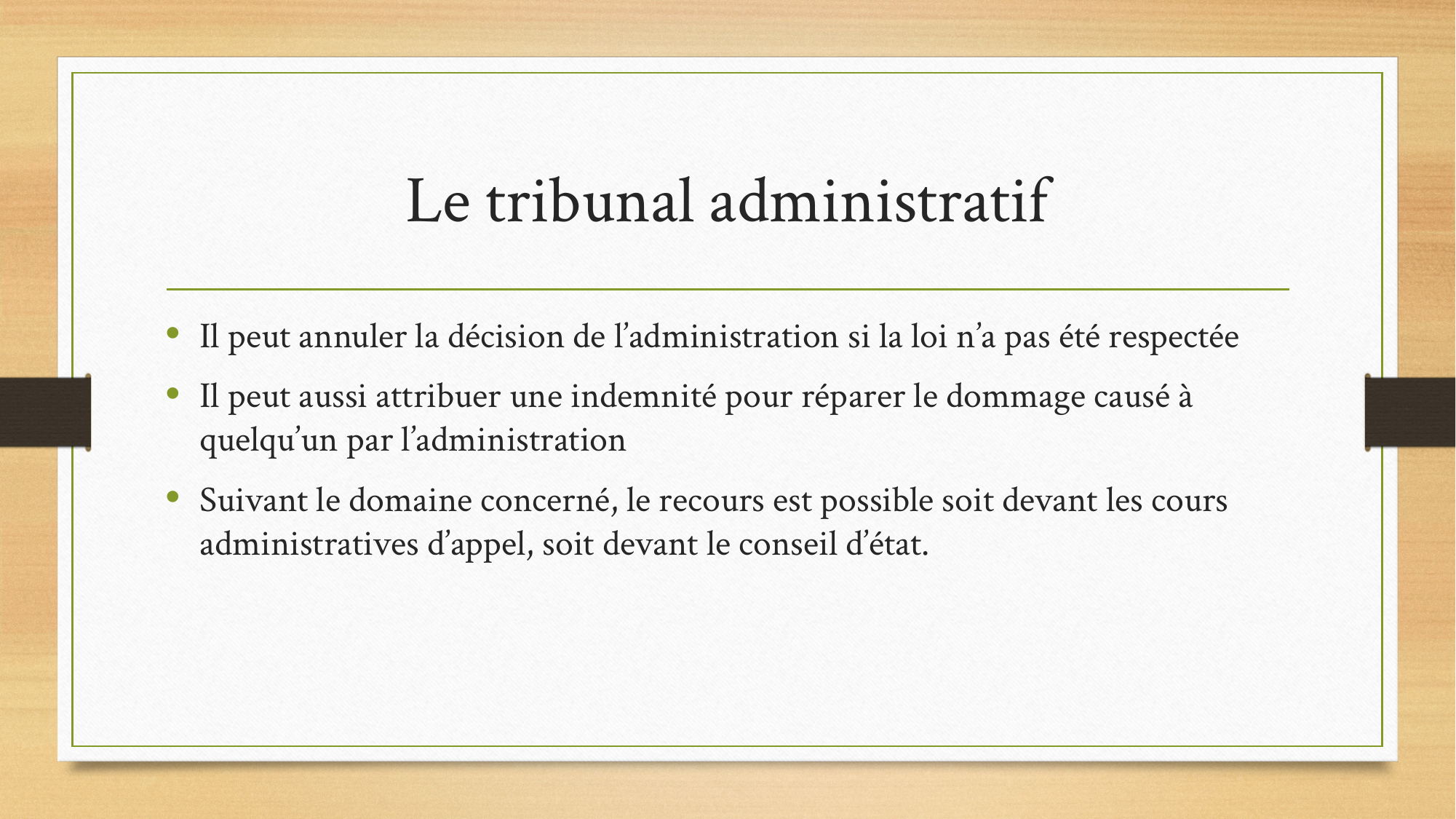

# Le tribunal administratif
Il peut annuler la décision de l’administration si la loi n’a pas été respectée
Il peut aussi attribuer une indemnité pour réparer le dommage causé à quelqu’un par l’administration
Suivant le domaine concerné, le recours est possible soit devant les cours administratives d’appel, soit devant le conseil d’état.